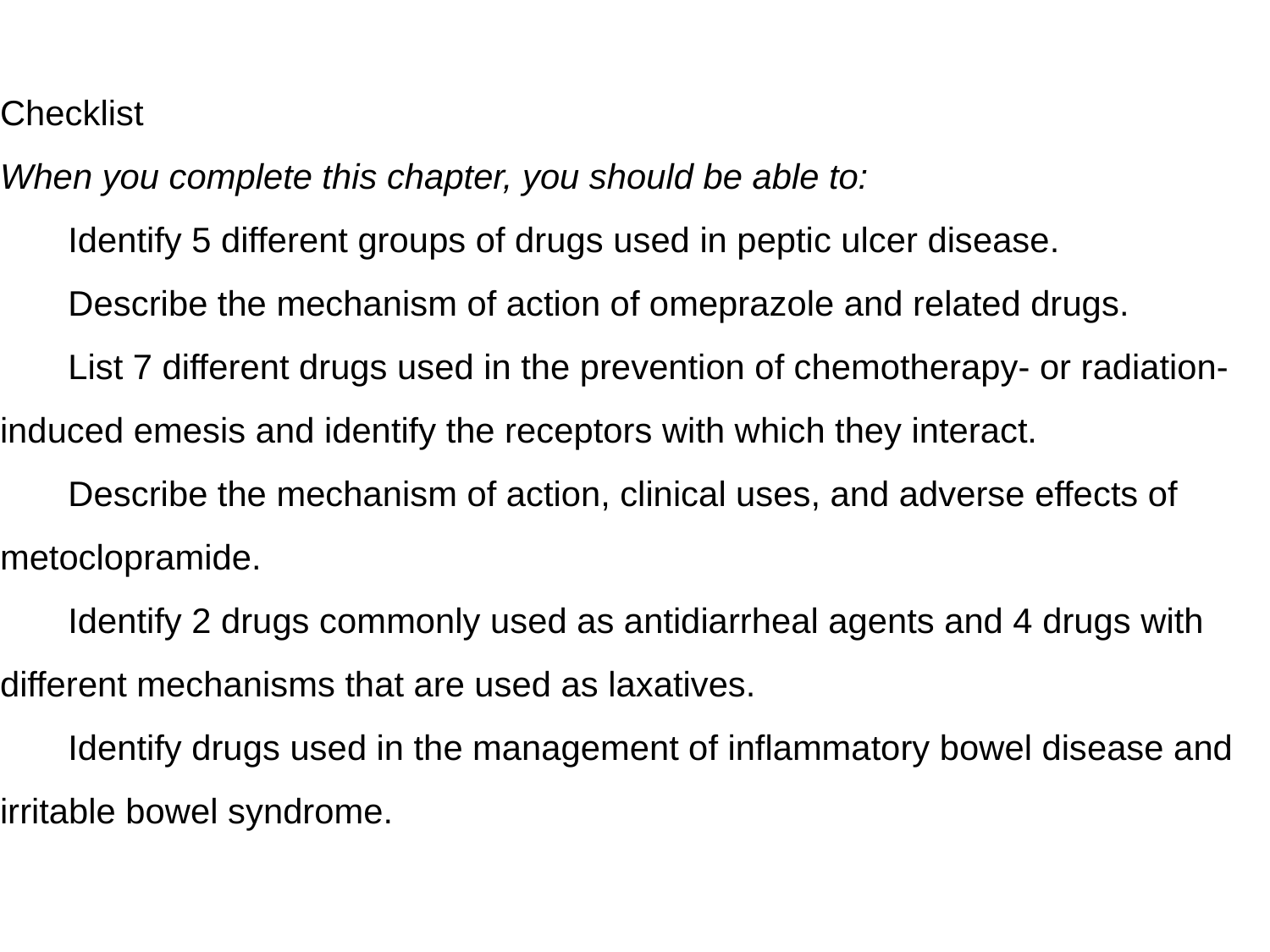

Checklist
When you complete this chapter, you should be able to:
       Identify 5 different groups of drugs used in peptic ulcer disease.
       Describe the mechanism of action of omeprazole and related drugs.
       List 7 different drugs used in the prevention of chemotherapy- or radiation-induced emesis and identify the receptors with which they interact.
       Describe the mechanism of action, clinical uses, and adverse effects of metoclopramide.
       Identify 2 drugs commonly used as antidiarrheal agents and 4 drugs with different mechanisms that are used as laxatives.
       Identify drugs used in the management of inflammatory bowel disease and irritable bowel syndrome.